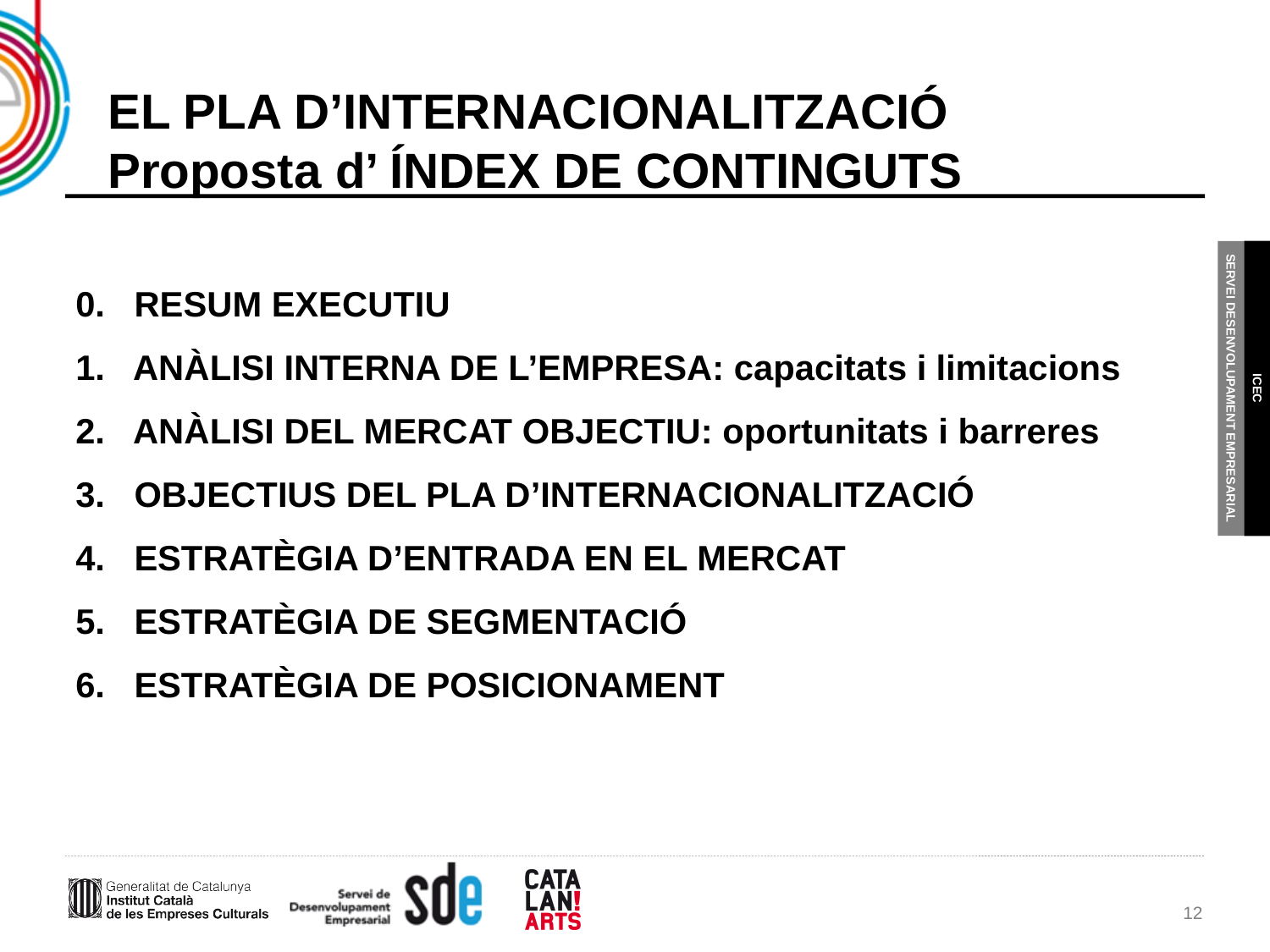

# EL PLA D’INTERNACIONALITZACIÓ Proposta d’ ÍNDEX DE CONTINGUTS
0.   RESUM EXECUTIU
1.   ANÀLISI INTERNA DE L’EMPRESA: capacitats i limitacions
2.   ANÀLISI DEL MERCAT OBJECTIU: oportunitats i barreres
3.   OBJECTIUS DEL PLA D’INTERNACIONALITZACIÓ
4.   ESTRATÈGIA D’ENTRADA EN EL MERCAT
5.   ESTRATÈGIA DE SEGMENTACIÓ
6.   ESTRATÈGIA DE POSICIONAMENT